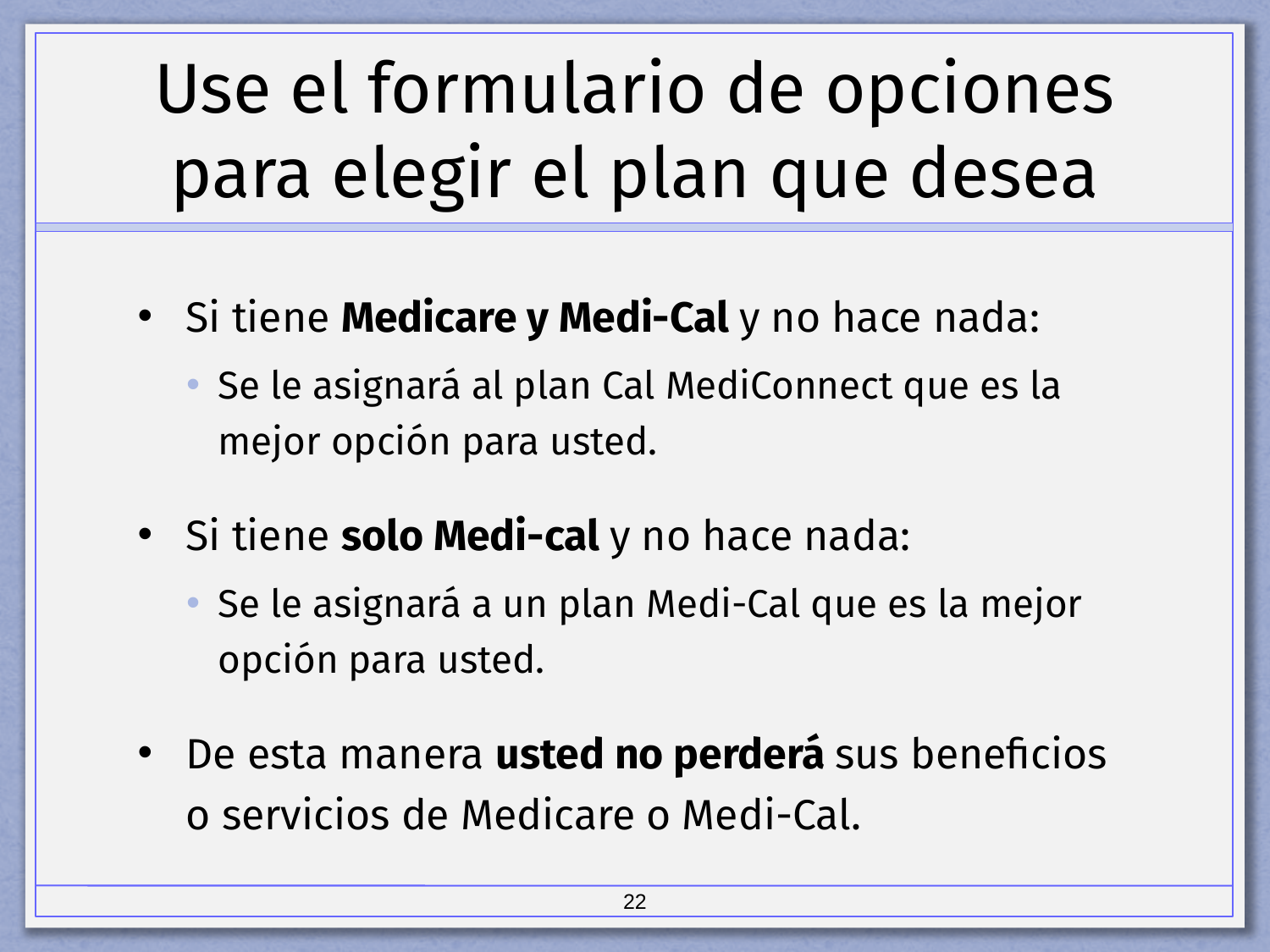

# Use el formulario de opciones para elegir el plan que desea
Si tiene Medicare y Medi-Cal y no hace nada:
Se le asignará al plan Cal MediConnect que es la mejor opción para usted.
Si tiene solo Medi-cal y no hace nada:
Se le asignará a un plan Medi-Cal que es la mejor opción para usted.
De esta manera usted no perderá sus beneficios o servicios de Medicare o Medi-Cal.

22